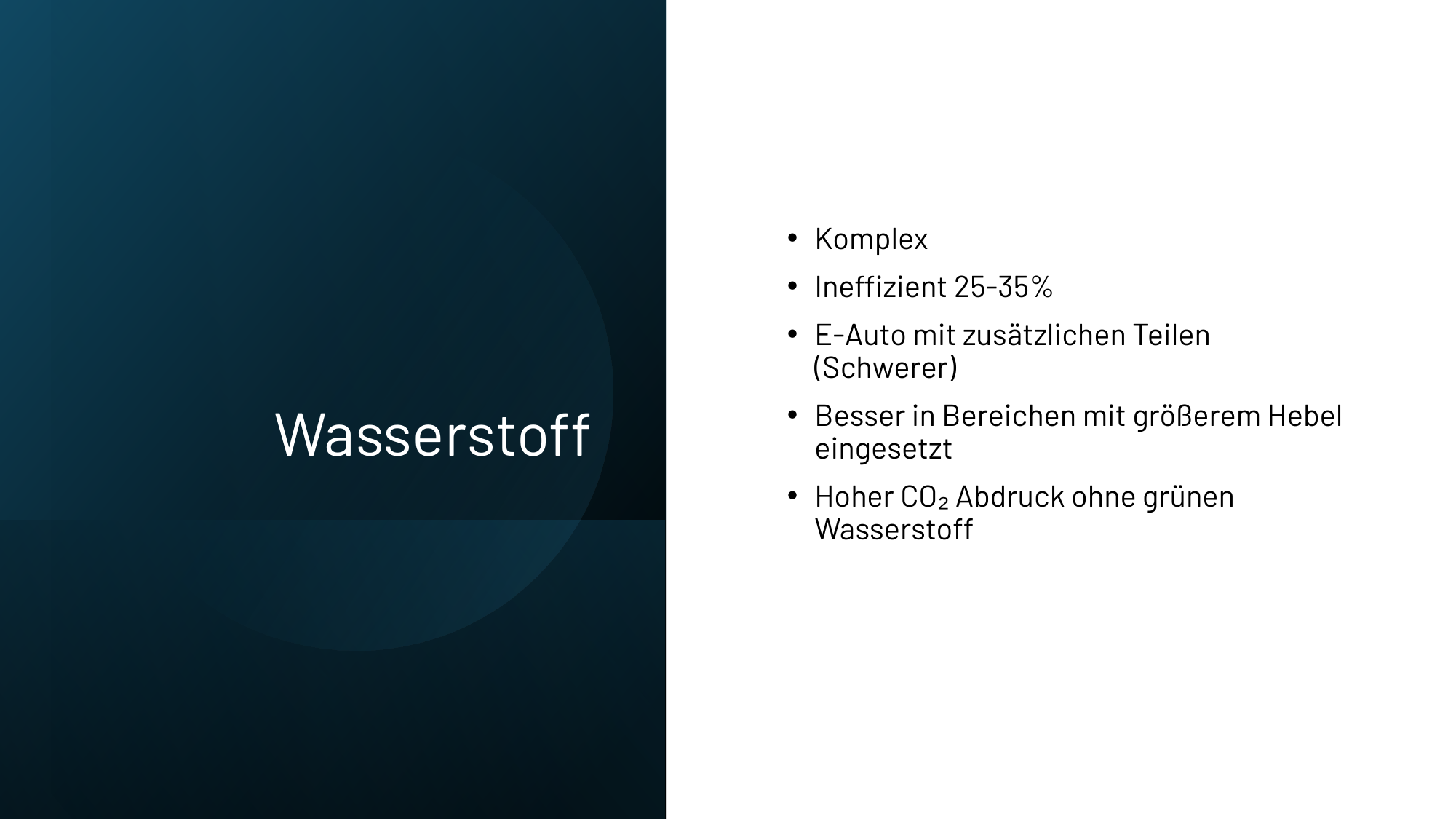

# Wasserstoff

Komplex
Ineffizient 25-35%
E-Auto mit zusätzlichen Teilen (Schwerer)
Besser in Bereichen mit größerem Hebel eingesetzt
Hoher CO₂ Abdruck ohne grünen Wasserstoff

18